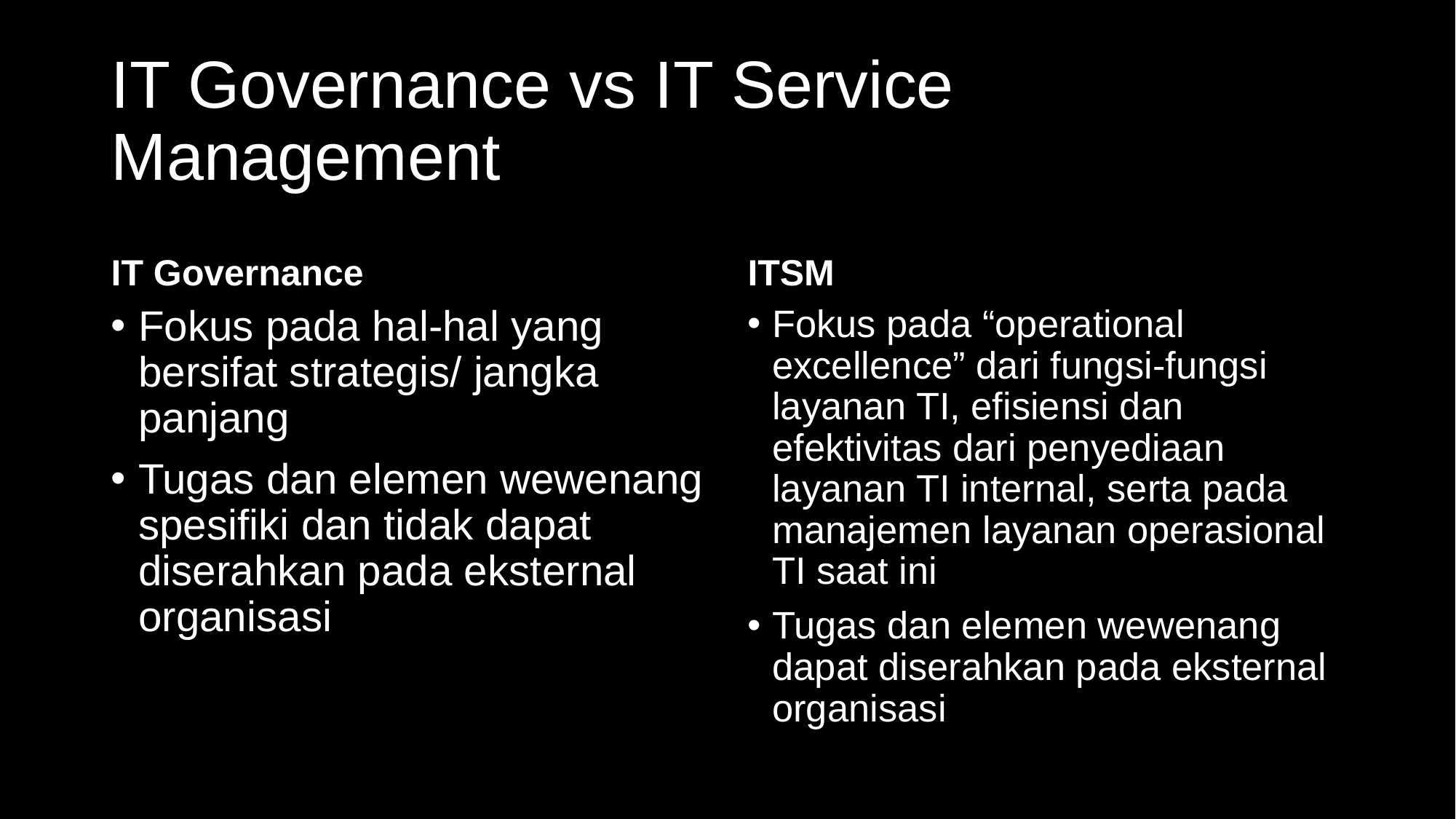

# IT Governance vs IT Service Management
IT Governance
ITSM
Fokus pada hal-hal yang bersifat strategis/ jangka panjang
Tugas dan elemen wewenang spesifiki dan tidak dapat diserahkan pada eksternal organisasi
Fokus pada “operational excellence” dari fungsi-fungsi layanan TI, efisiensi dan efektivitas dari penyediaan layanan TI internal, serta pada manajemen layanan operasional TI saat ini
Tugas dan elemen wewenang dapat diserahkan pada eksternal organisasi